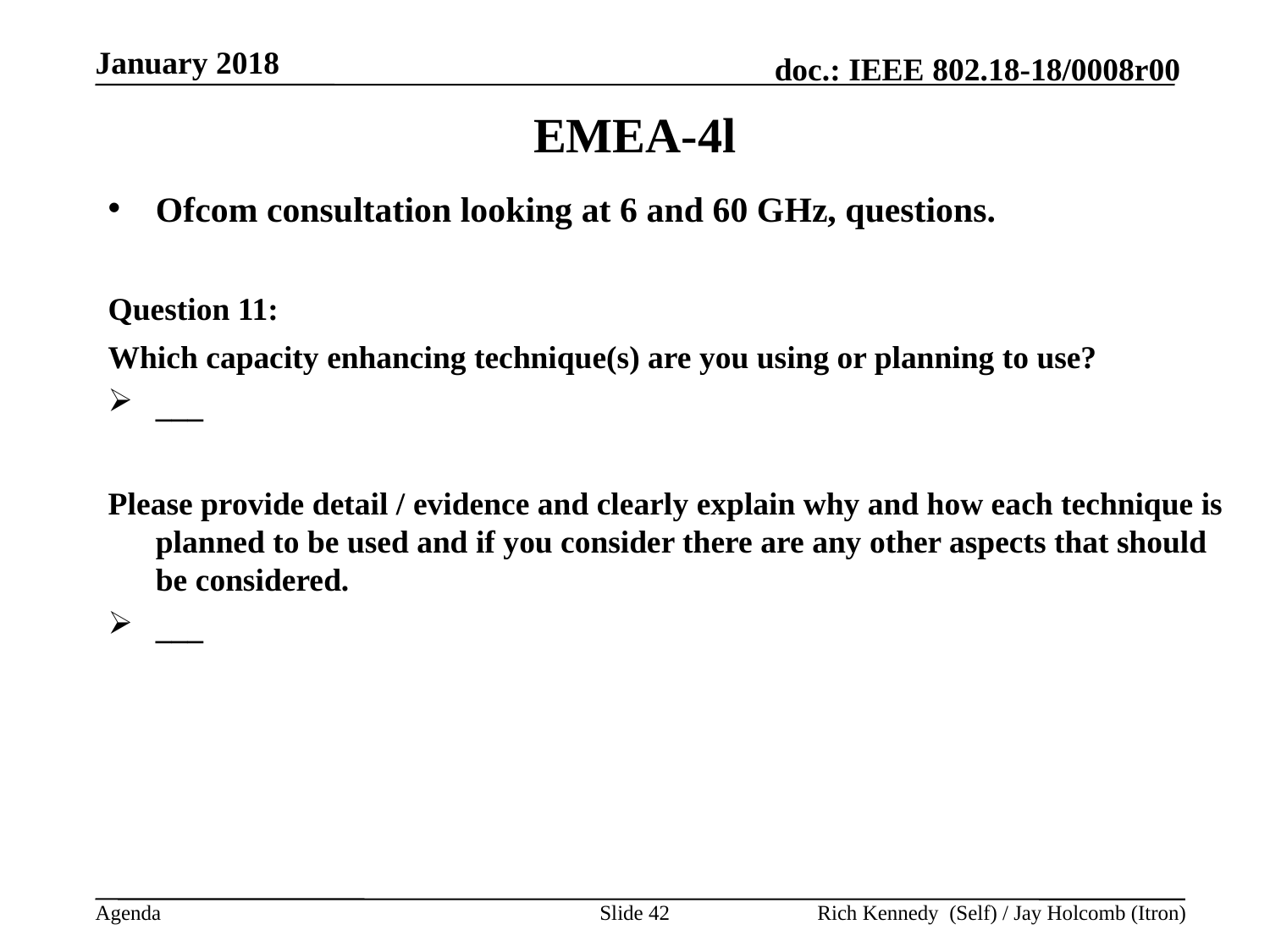

January 2018
# EMEA-4l
Ofcom consultation looking at 6 and 60 GHz, questions.

Question 11:
Which capacity enhancing technique(s) are you using or planning to use?
___

Please provide detail / evidence and clearly explain why and how each technique is planned to be used and if you consider there are any other aspects that should be considered.
___

Slide 42
Rich Kennedy  (Self) / Jay Holcomb (Itron)